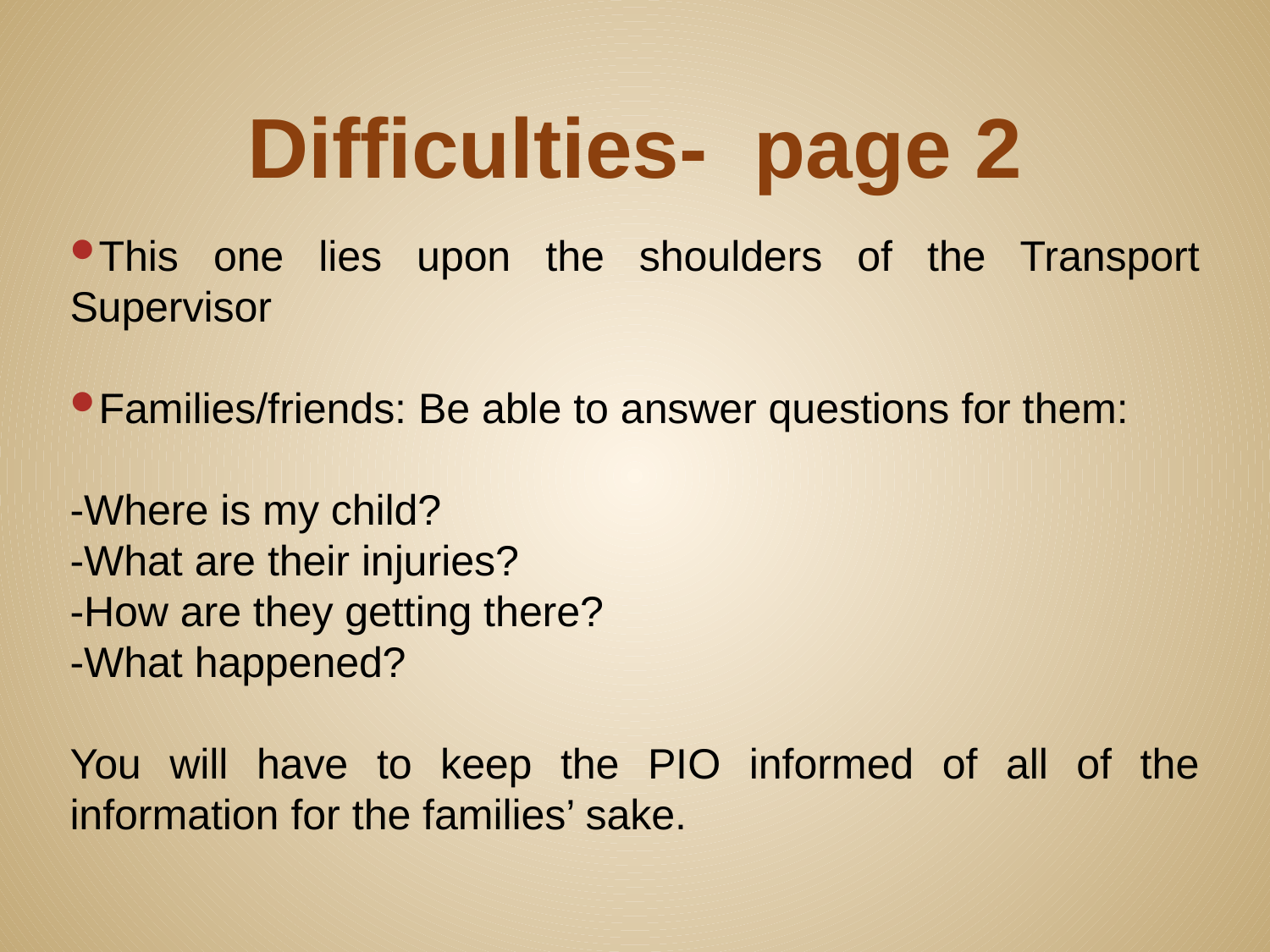

# Difficulties-  page 2
This one lies upon the shoulders of the Transport Supervisor

Families/friends: Be able to answer questions for them:

-Where is my child?
-What are their injuries?
-How are they getting there?
-What happened?

You will have to keep the PIO informed of all of the information for the families’ sake.